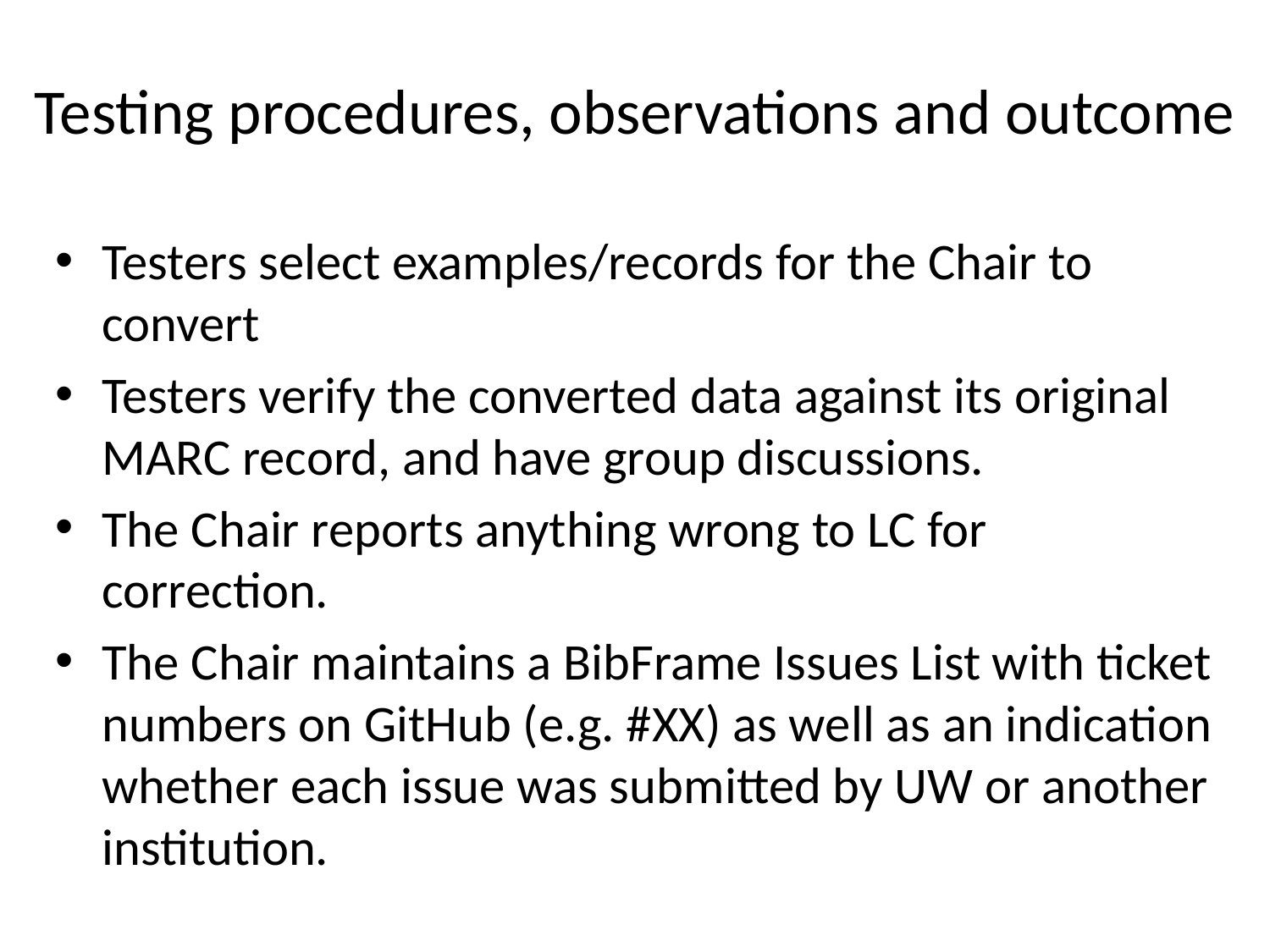

# Testing procedures, observations and outcome
Testers select examples/records for the Chair to convert
Testers verify the converted data against its original MARC record, and have group discussions.
The Chair reports anything wrong to LC for correction.
The Chair maintains a BibFrame Issues List with ticket numbers on GitHub (e.g. #XX) as well as an indication whether each issue was submitted by UW or another institution.